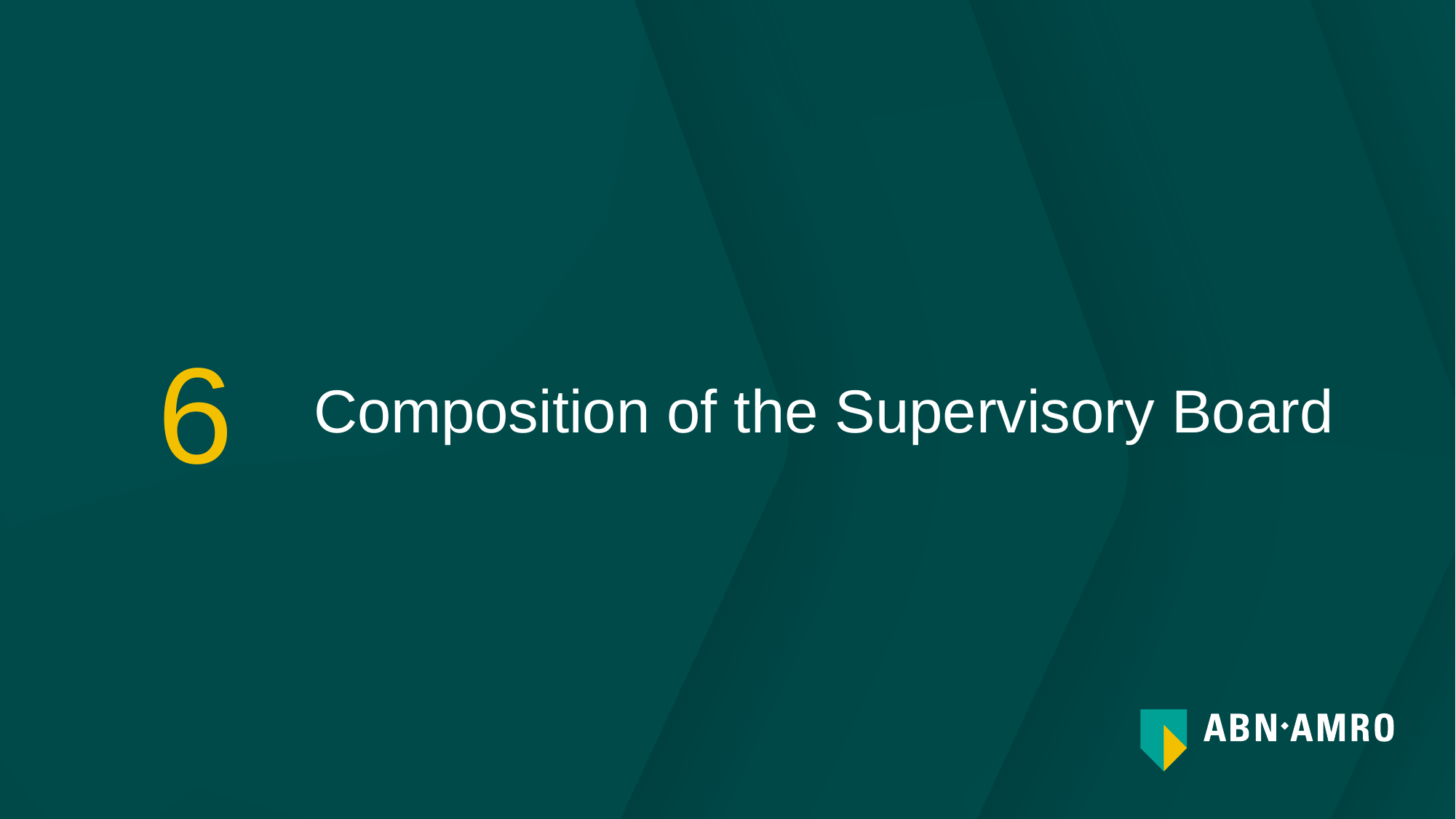

# Composition of the Supervisory Board
6